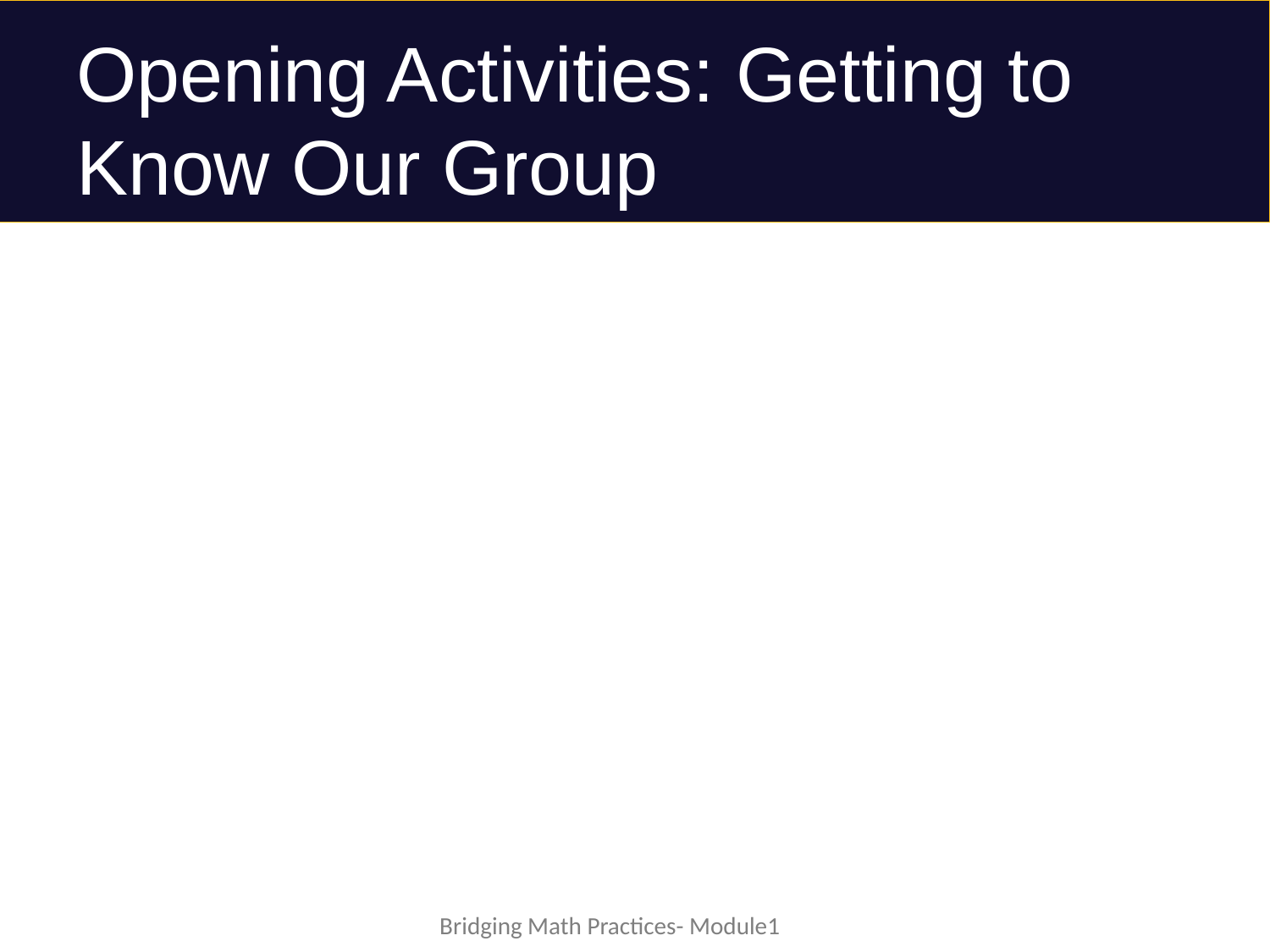

# Opening Activities: Getting to Know Our Group